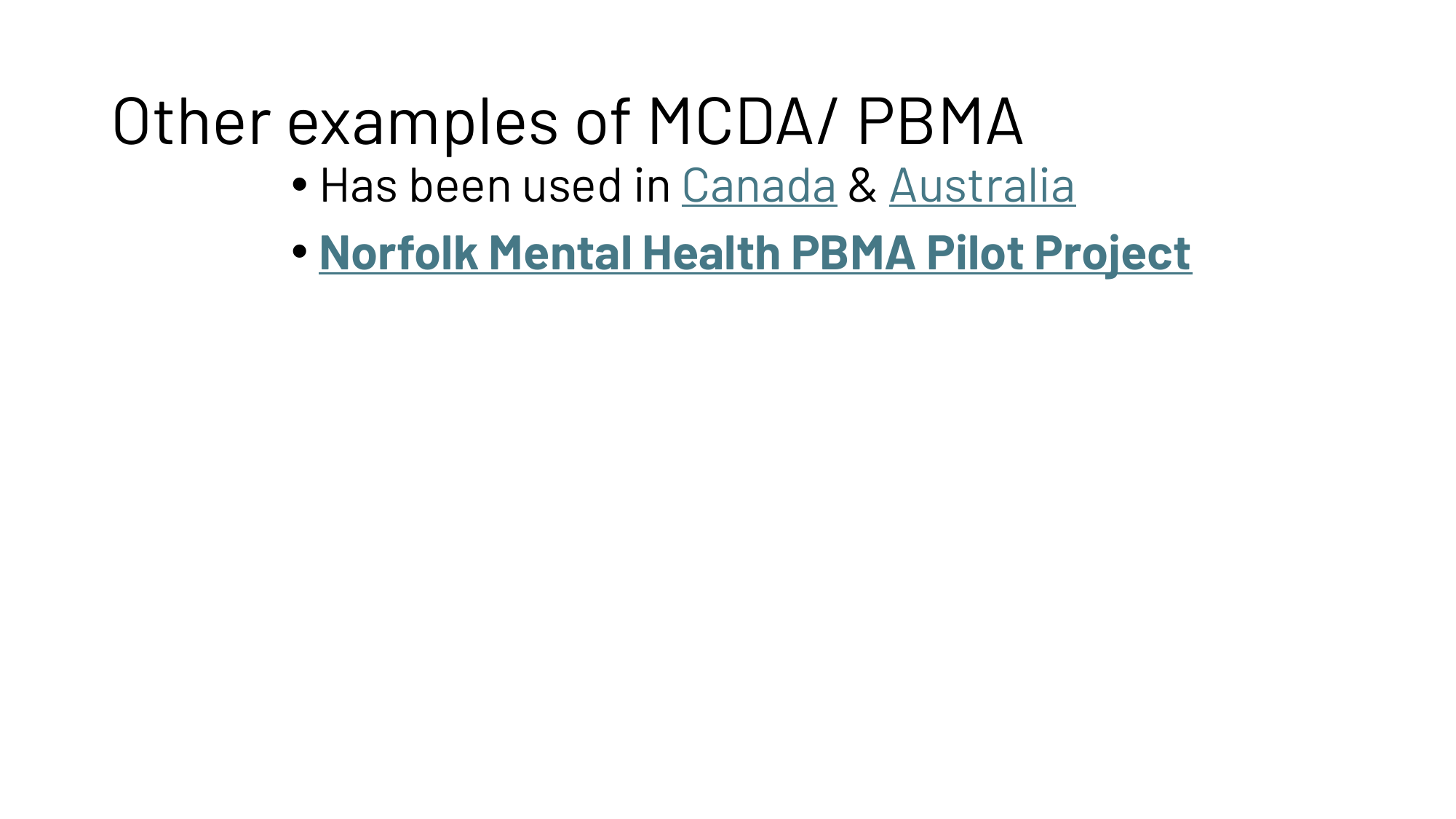

# Other examples of MCDA/ PBMA
Has been used in Canada & Australia
Norfolk Mental Health PBMA Pilot Project